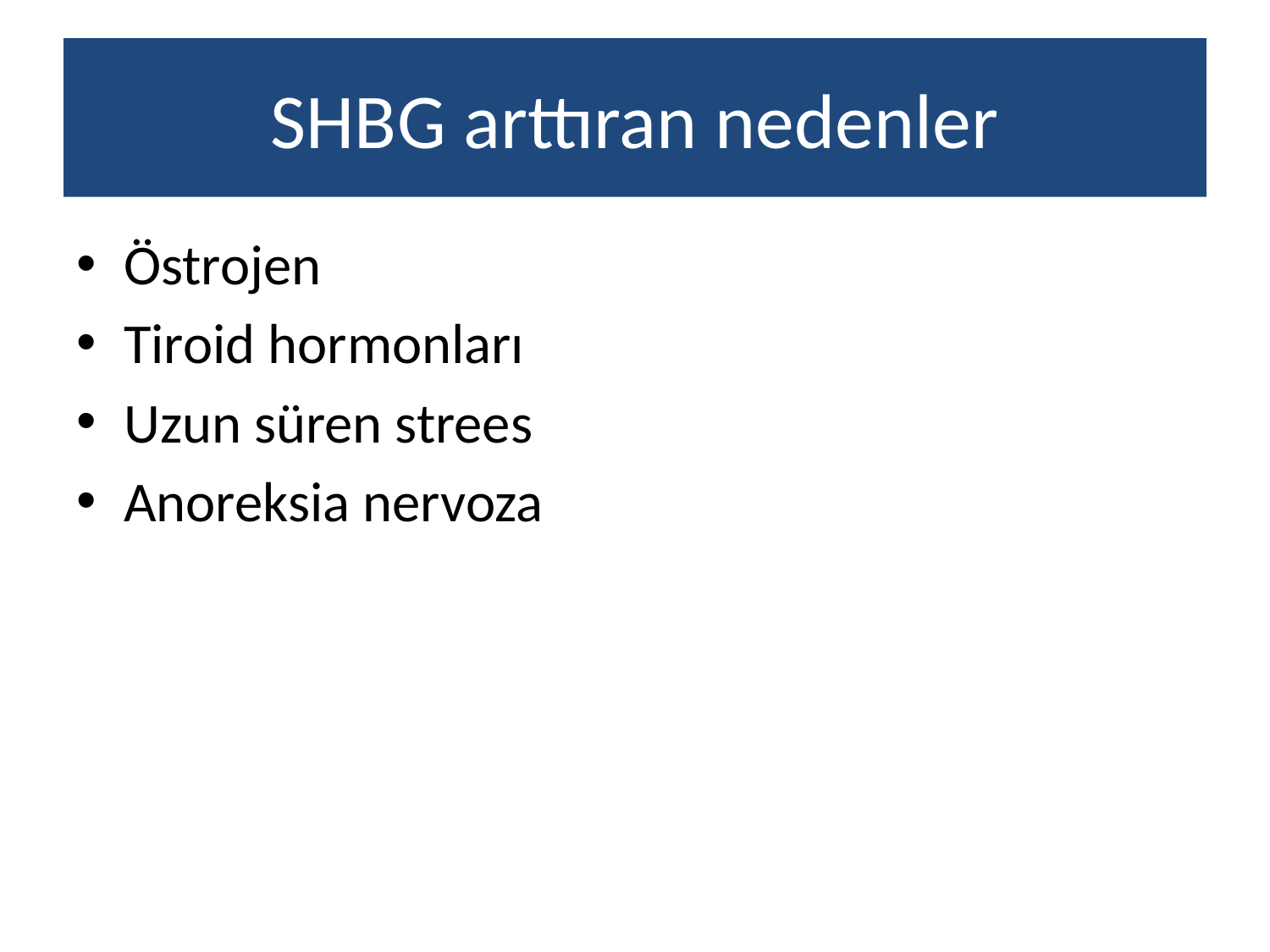

# SHBG arttıran nedenler
Östrojen
Tiroid hormonları
Uzun süren strees
Anoreksia nervoza